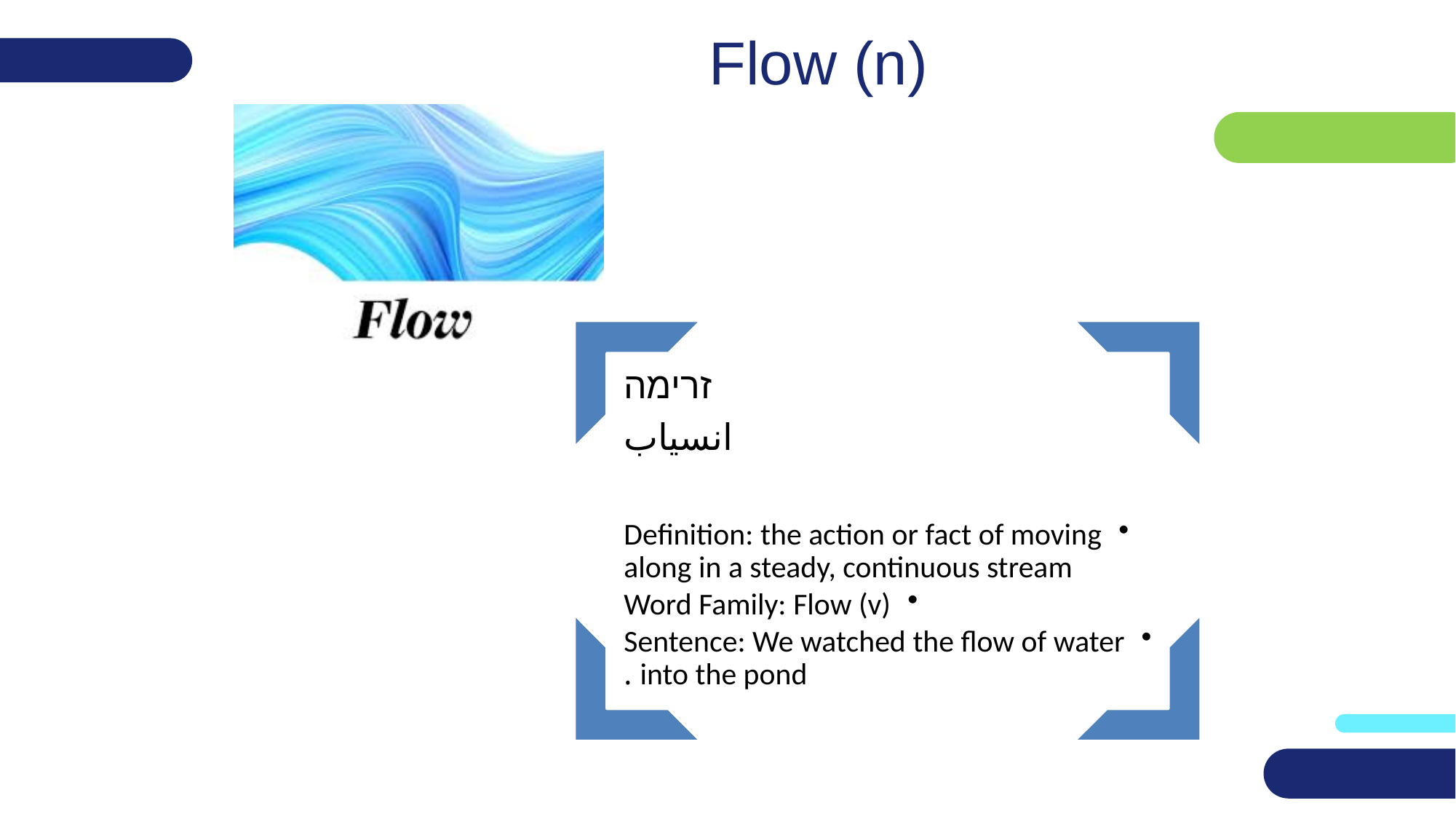

# Flow (n)
זרימה
انسياب

Definition: the action or fact of moving along in a steady, continuous stream
Word Family: Flow (v)
Sentence: We watched the flow of water into the pond .